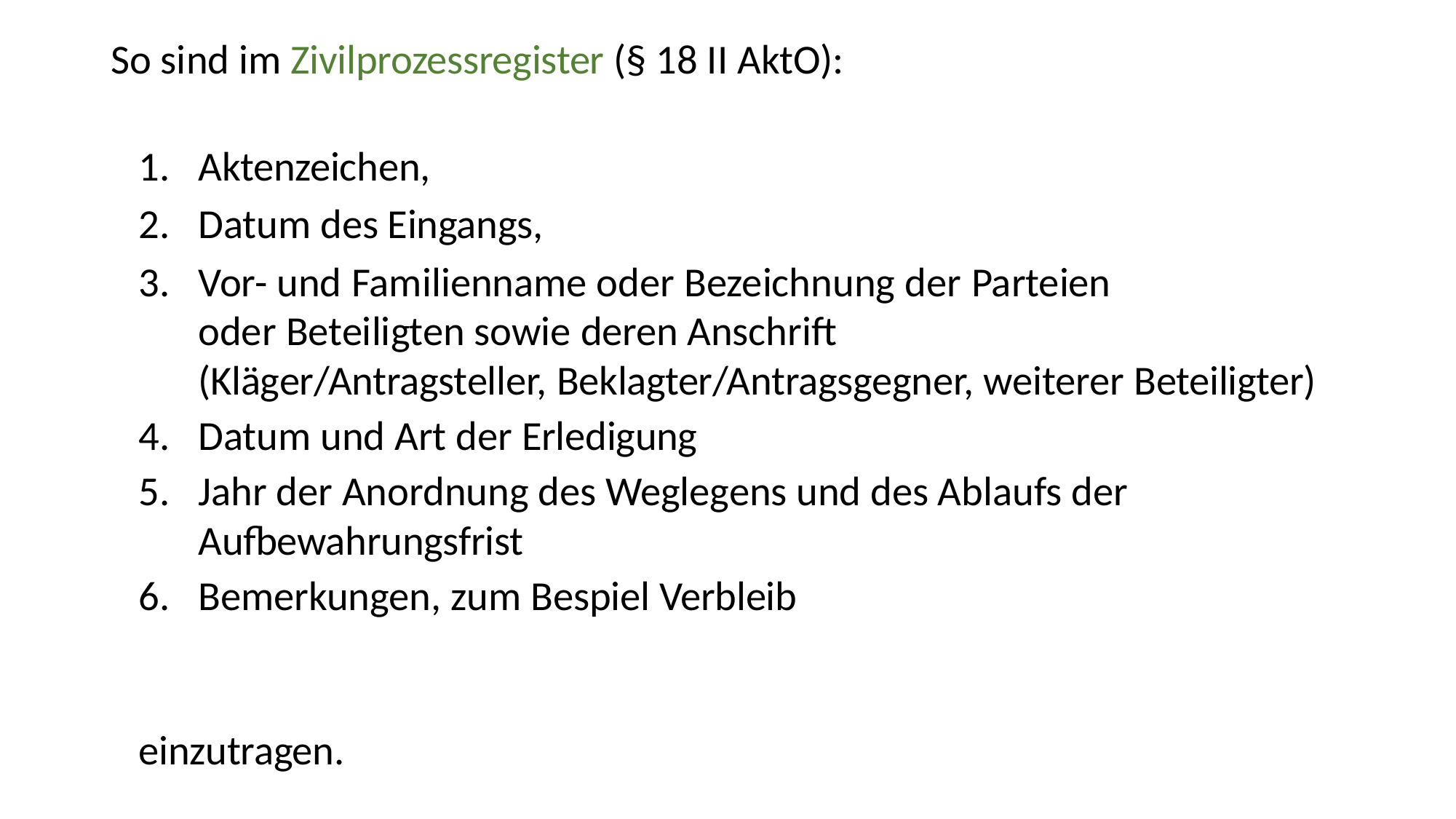

So sind im Zivilprozessregister (§ 18 II AktO):
Aktenzeichen,
Datum des Eingangs,
Vor- und Familienname oder Bezeichnung der Parteien
oder Beteiligten sowie deren Anschrift
(Kläger/Antragsteller, Beklagter/Antragsgegner, weiterer Beteiligter)
Datum und Art der Erledigung
Jahr der Anordnung des Weglegens und des Ablaufs der Aufbewahrungsfrist
Bemerkungen, zum Bespiel Verbleib
einzutragen.